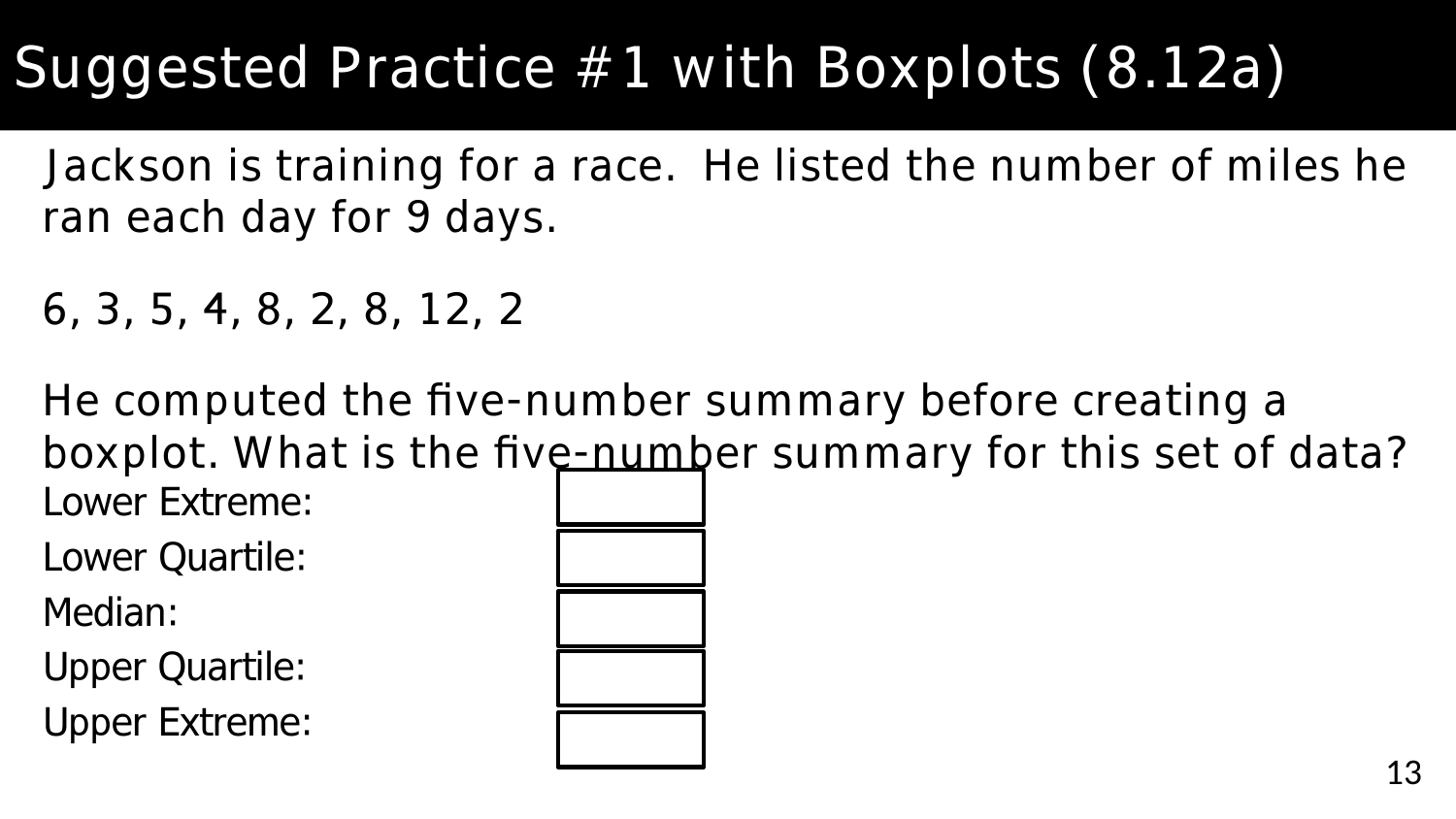

# Suggested Practice #1 with Boxplots (8.12a)
Jackson is training for a race.  He listed the number of miles he ran each day for 9 days.

		6, 3, 5, 4, 8, 2, 8, 12, 2

He computed the five-number summary before creating a boxplot. What is the five-number summary for this set of data?
	Lower Extreme:
	Lower Quartile:
	Median:
	Upper Quartile:
	Upper Extreme:

13